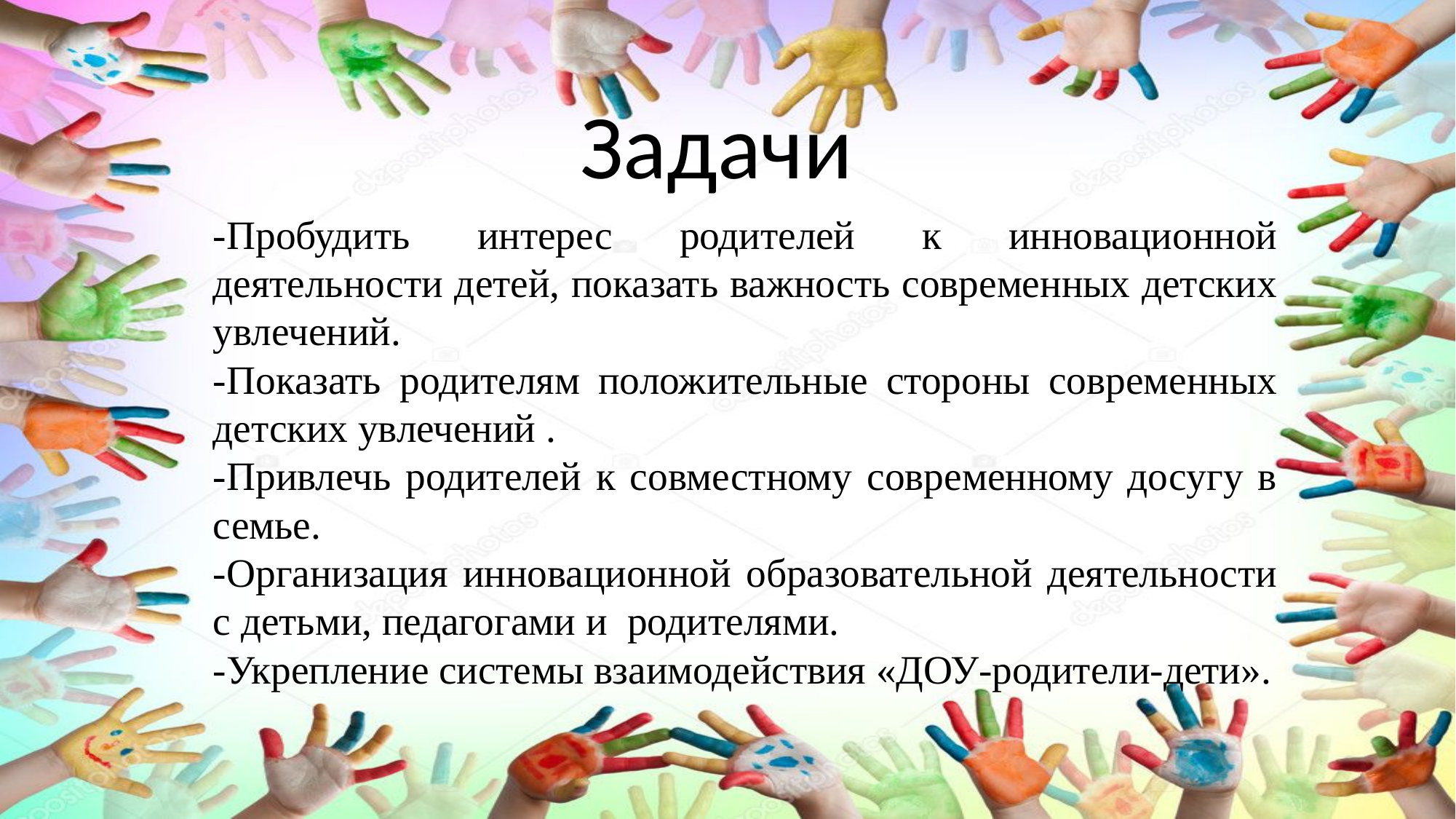

# Задачи
-Пробудить интерес родителей к инновационной деятельности детей, показать важность современных детских увлечений.
-Показать родителям положительные стороны современных детских увлечений .
-Привлечь родителей к совместному современному досугу в семье.
-Организация инновационной образовательной деятельности с детьми, педагогами и  родителями.
-Укрепление системы взаимодействия «ДОУ-родители-дети».